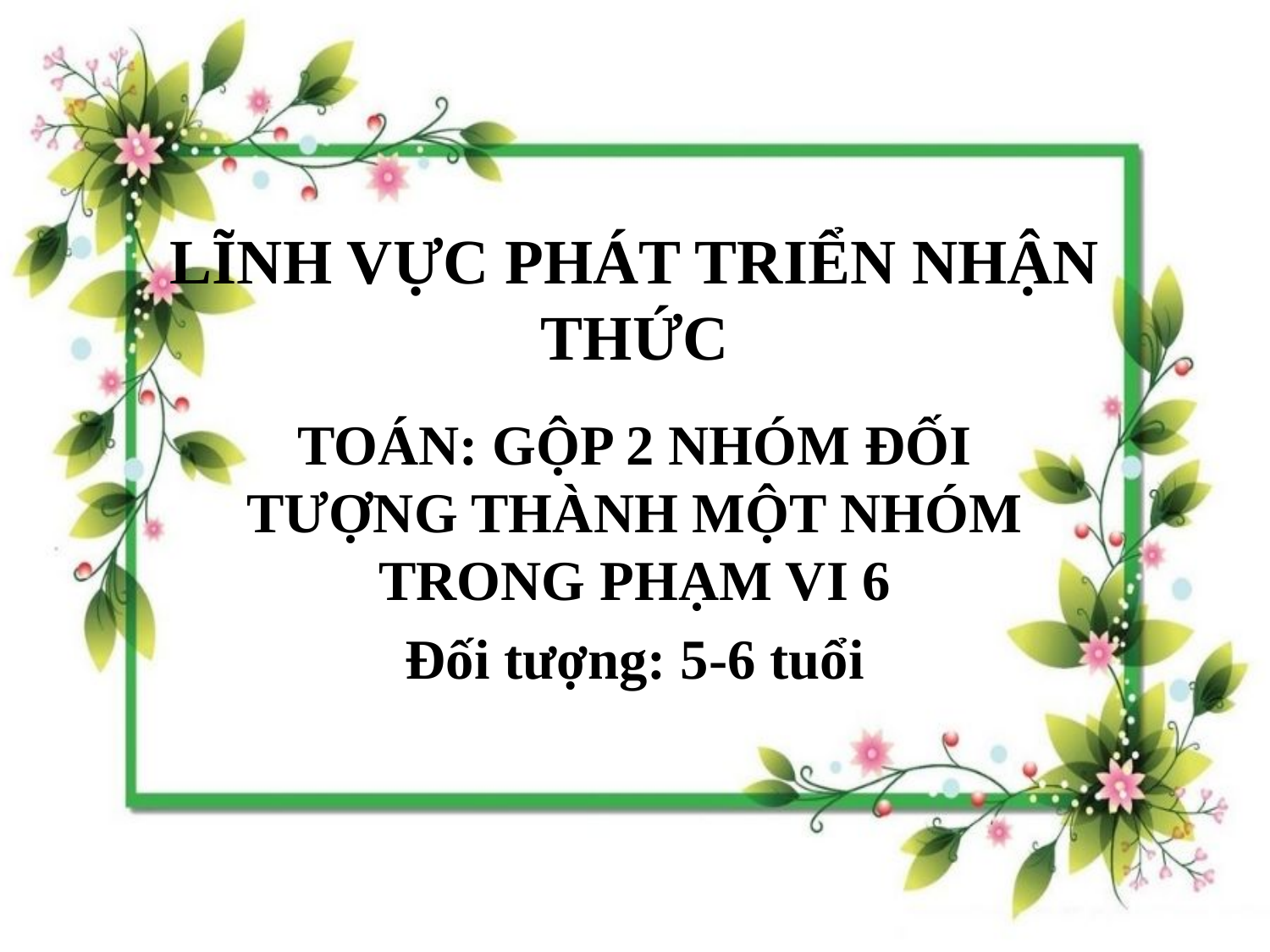

# LĨNH VỰC PHÁT TRIỂN NHẬN THỨC
TOÁN: GỘP 2 NHÓM ĐỐI TƯỢNG THÀNH MỘT NHÓM TRONG PHẠM VI 6
Đối tượng: 5-6 tuổi